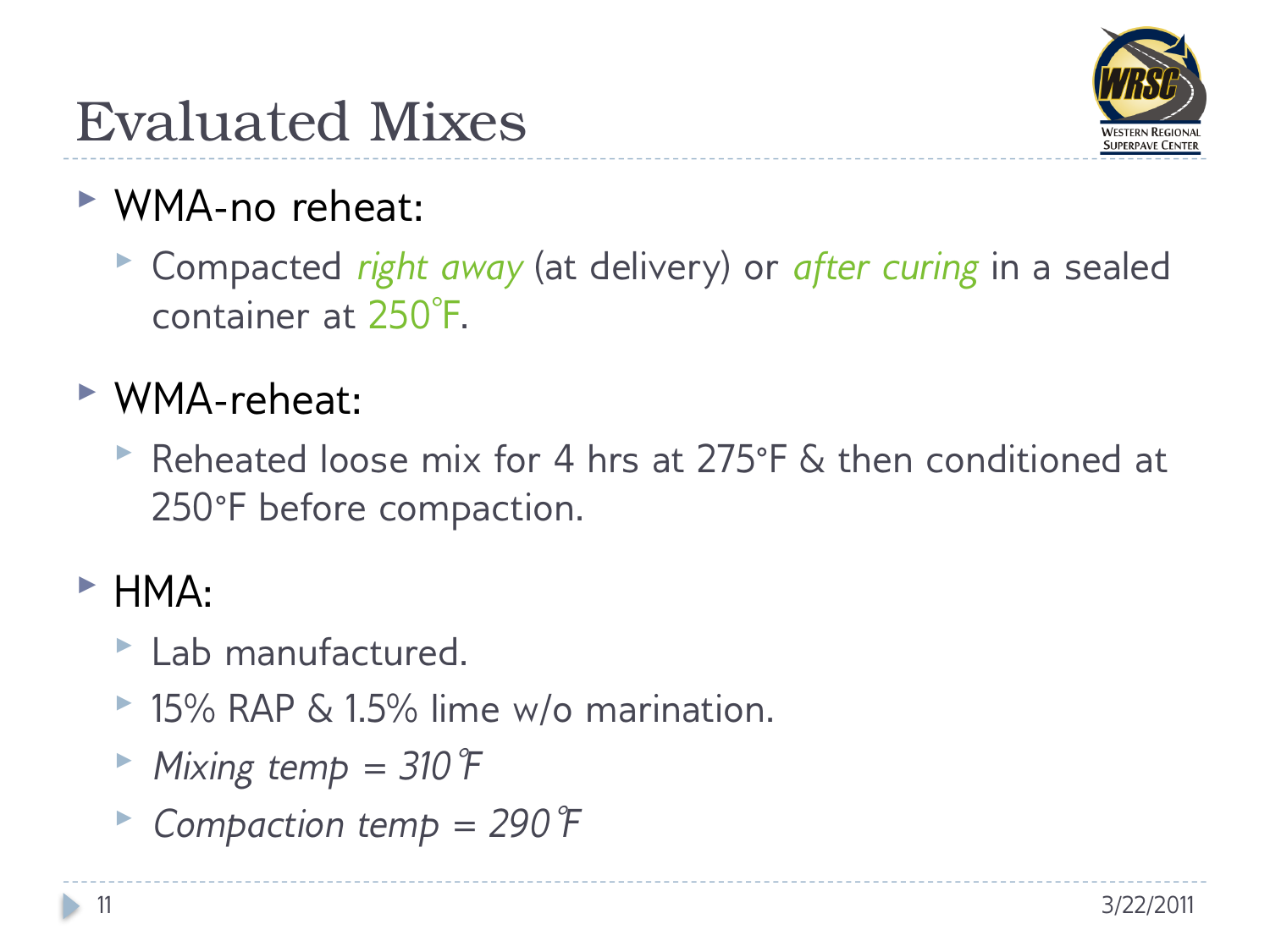

# Evaluated Mixes
WMA-no reheat:
Compacted right away (at delivery) or after curing in a sealed container at 250°F.
WMA-reheat:
Reheated loose mix for 4 hrs at 275°F & then conditioned at 250°F before compaction.
HMA:
Lab manufactured.
15% RAP & 1.5% lime w/o marination.
Mixing temp = 310°F
Compaction temp = 290°F
11
3/22/2011